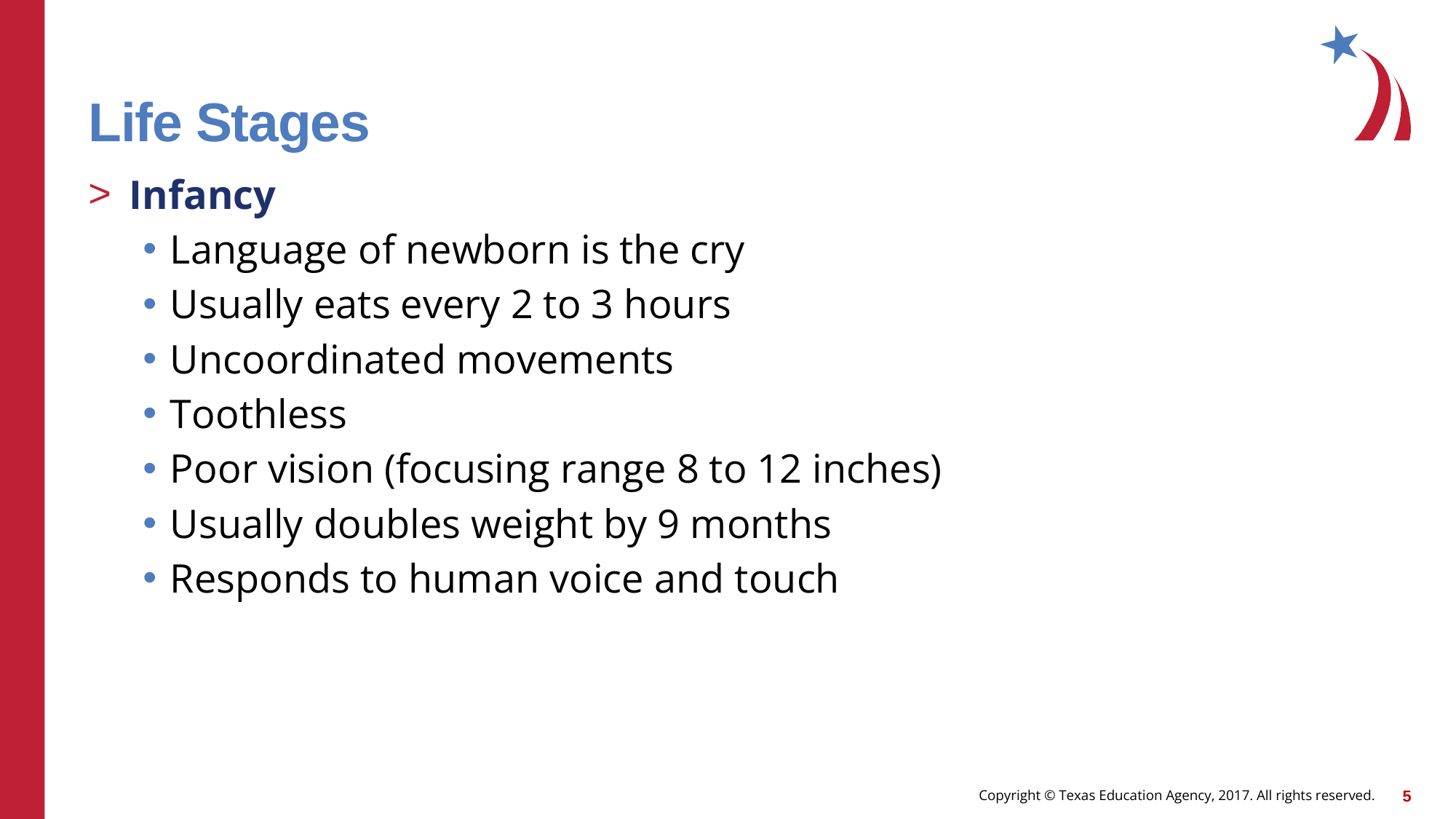

# Life Stages
Infancy
Language of newborn is the cry
Usually eats every 2 to 3 hours
Uncoordinated movements
Toothless
Poor vision (focusing range 8 to 12 inches)
Usually doubles weight by 9 months
Responds to human voice and touch